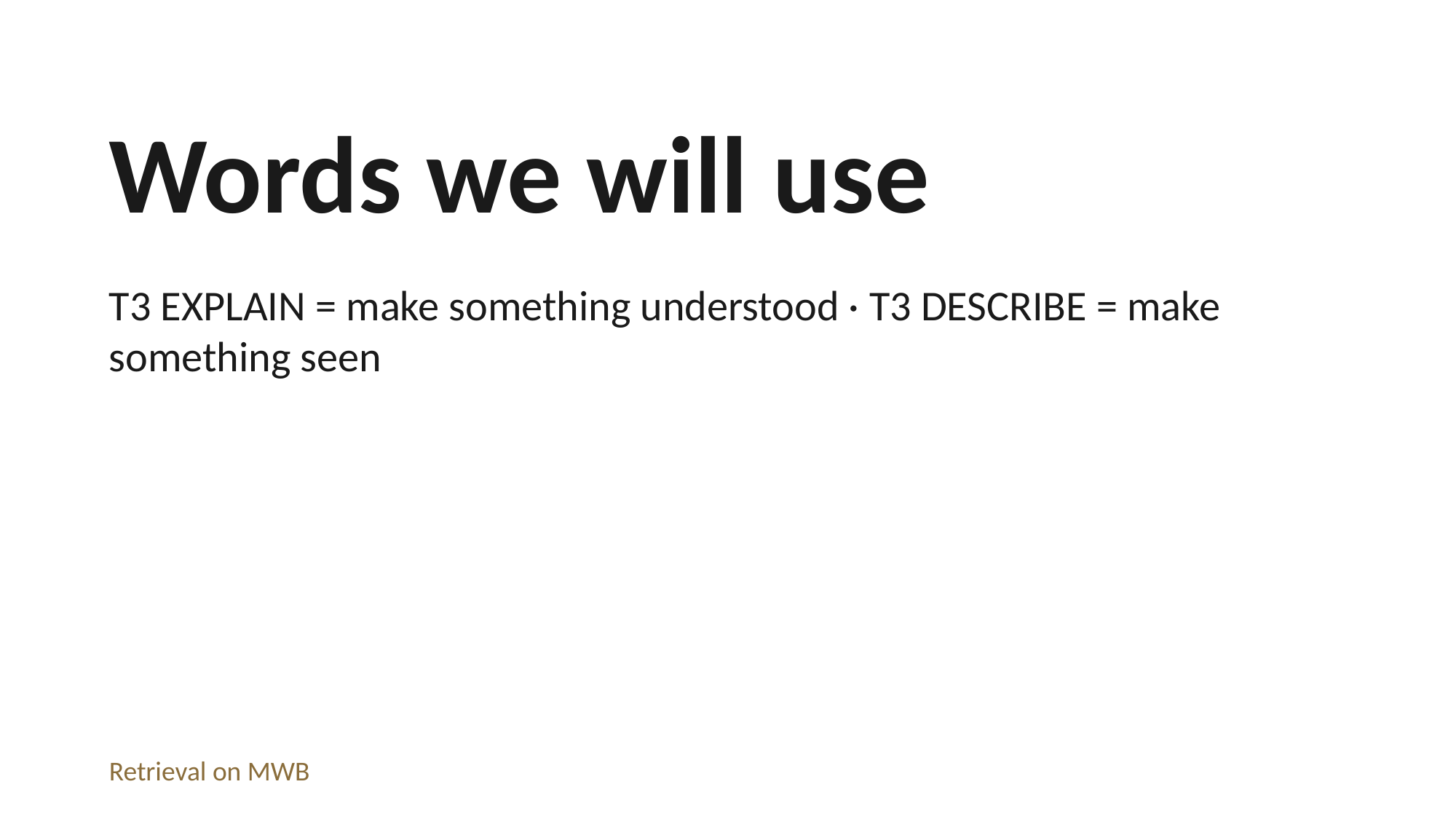

Words we will use
T3 EXPLAIN = make something understood · T3 DESCRIBE = make something seen
Retrieval on MWB